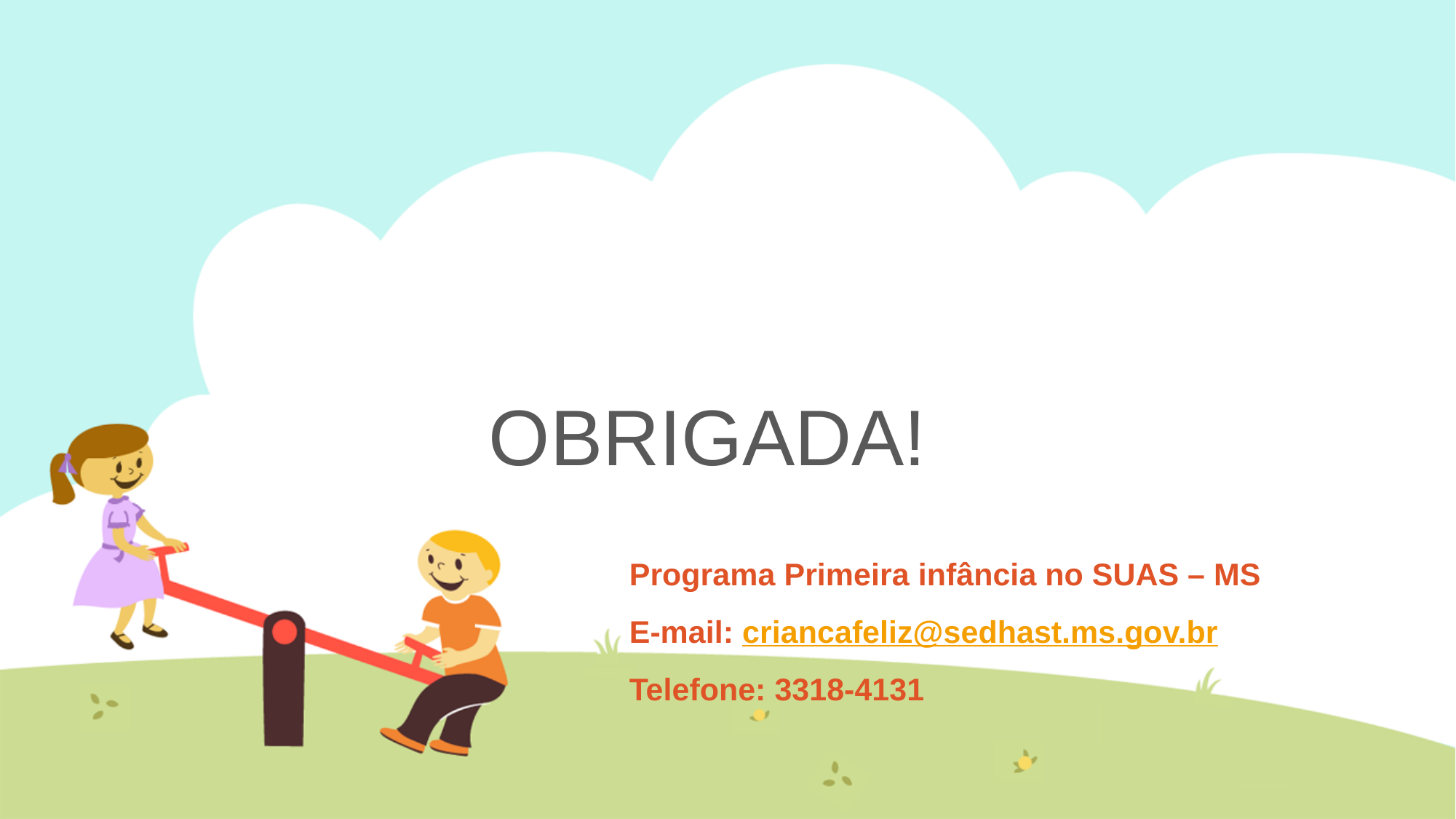

# OBRIGADA!
Programa Primeira infância no SUAS – MS
E-mail: criancafeliz@sedhast.ms.gov.br
Telefone: 3318-4131